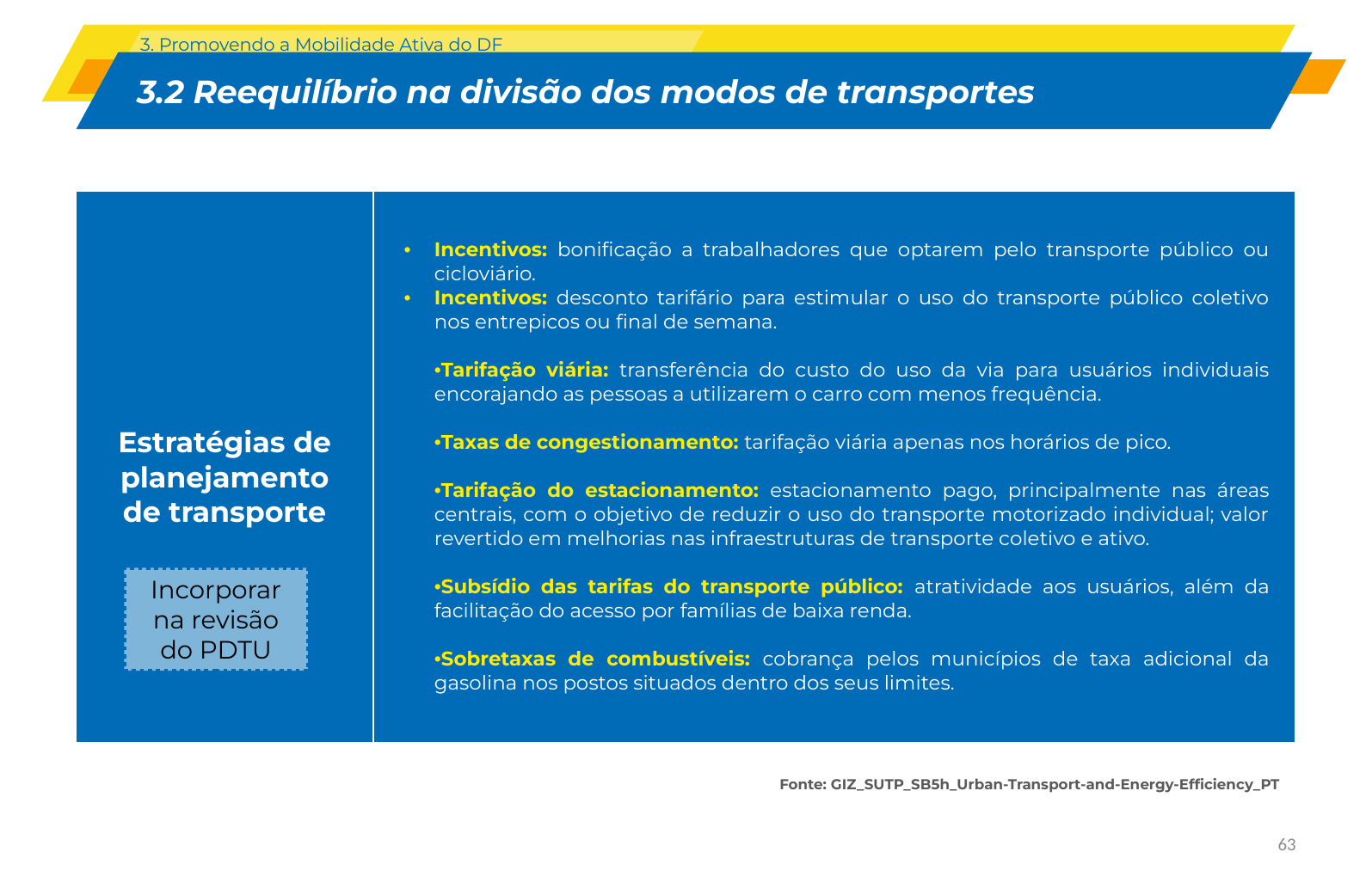

3. Promovendo a Mobilidade Ativa do DF
# 3.2 Reequilíbrio na divisão dos modos de transportes
| Estratégias de planejamento de transporte | Incentivos: bonificação a trabalhadores que optarem pelo transporte público ou cicloviário. Incentivos: desconto tarifário para estimular o uso do transporte público coletivo nos entrepicos ou final de semana. Tarifação viária: transferência do custo do uso da via para usuários individuais encorajando as pessoas a utilizarem o carro com menos frequência. Taxas de congestionamento: tarifação viária apenas nos horários de pico. Tarifação do estacionamento: estacionamento pago, principalmente nas áreas centrais, com o objetivo de reduzir o uso do transporte motorizado individual; valor revertido em melhorias nas infraestruturas de transporte coletivo e ativo. Subsídio das tarifas do transporte público: atratividade aos usuários, além da facilitação do acesso por famílias de baixa renda. Sobretaxas de combustíveis: cobrança pelos municípios de taxa adicional da gasolina nos postos situados dentro dos seus limites. |
| --- | --- |
Incorporar na revisão do PDTU
Fonte: GIZ_SUTP_SB5h_Urban-Transport-and-Energy-Efficiency_PT